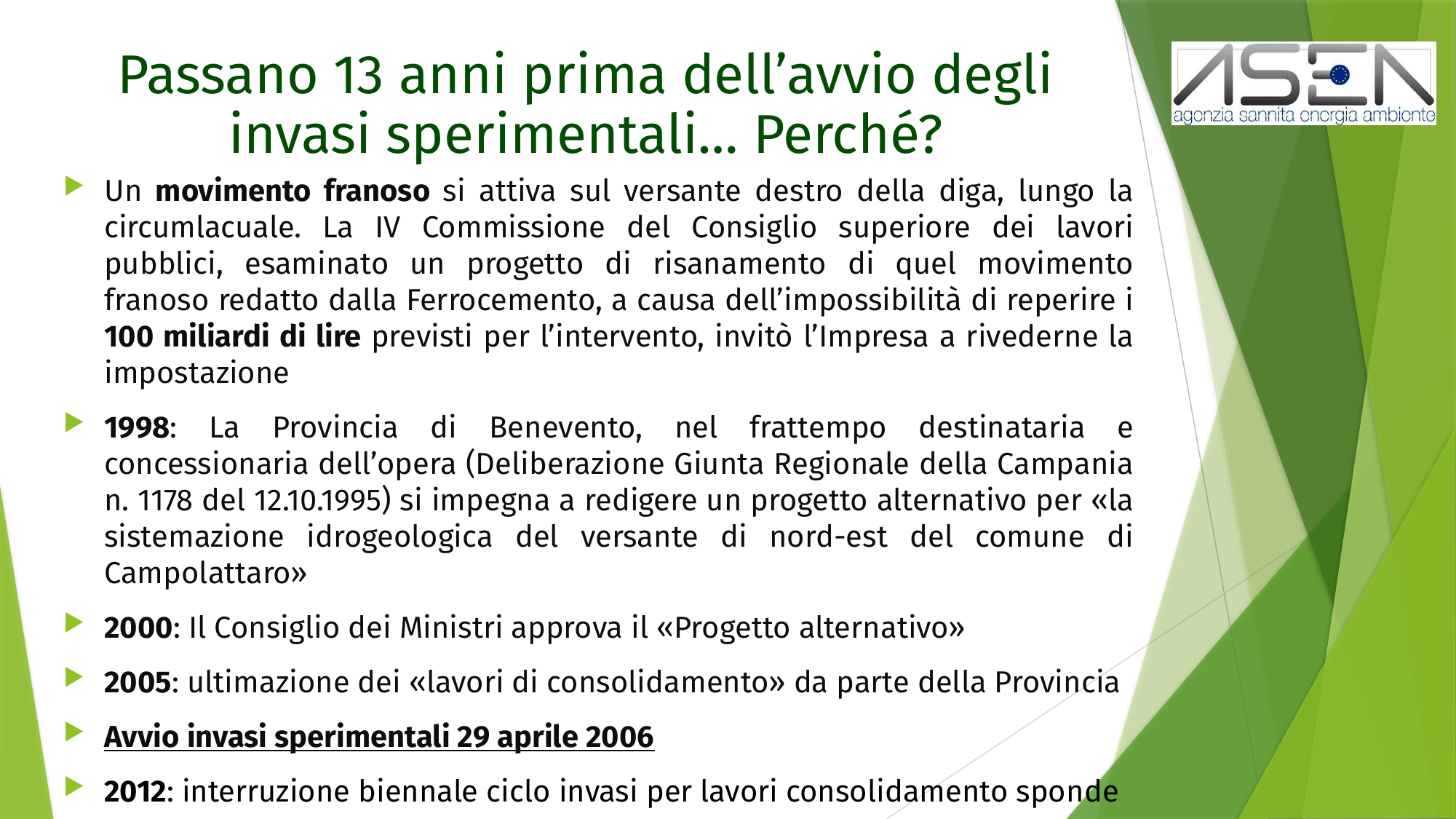

# Passano 13 anni prima dell’avvio degli invasi sperimentali… Perché?
Un movimento franoso si attiva sul versante destro della diga, lungo la circumlacuale. La IV Commissione del Consiglio superiore dei lavori pubblici, esaminato un progetto di risanamento di quel movimento franoso redatto dalla Ferrocemento, a causa dell’impossibilità di reperire i 100 miliardi di lire previsti per l’intervento, invitò l’Impresa a rivederne la impostazione
1998: La Provincia di Benevento, nel frattempo destinataria e concessionaria dell’opera (Deliberazione Giunta Regionale della Campania n. 1178 del 12.10.1995) si impegna a redigere un progetto alternativo per «la sistemazione idrogeologica del versante di nord-est del comune di Campolattaro»
2000: Il Consiglio dei Ministri approva il «Progetto alternativo»
2005: ultimazione dei «lavori di consolidamento» da parte della Provincia
Avvio invasi sperimentali 29 aprile 2006
2012: interruzione biennale ciclo invasi per lavori consolidamento sponde